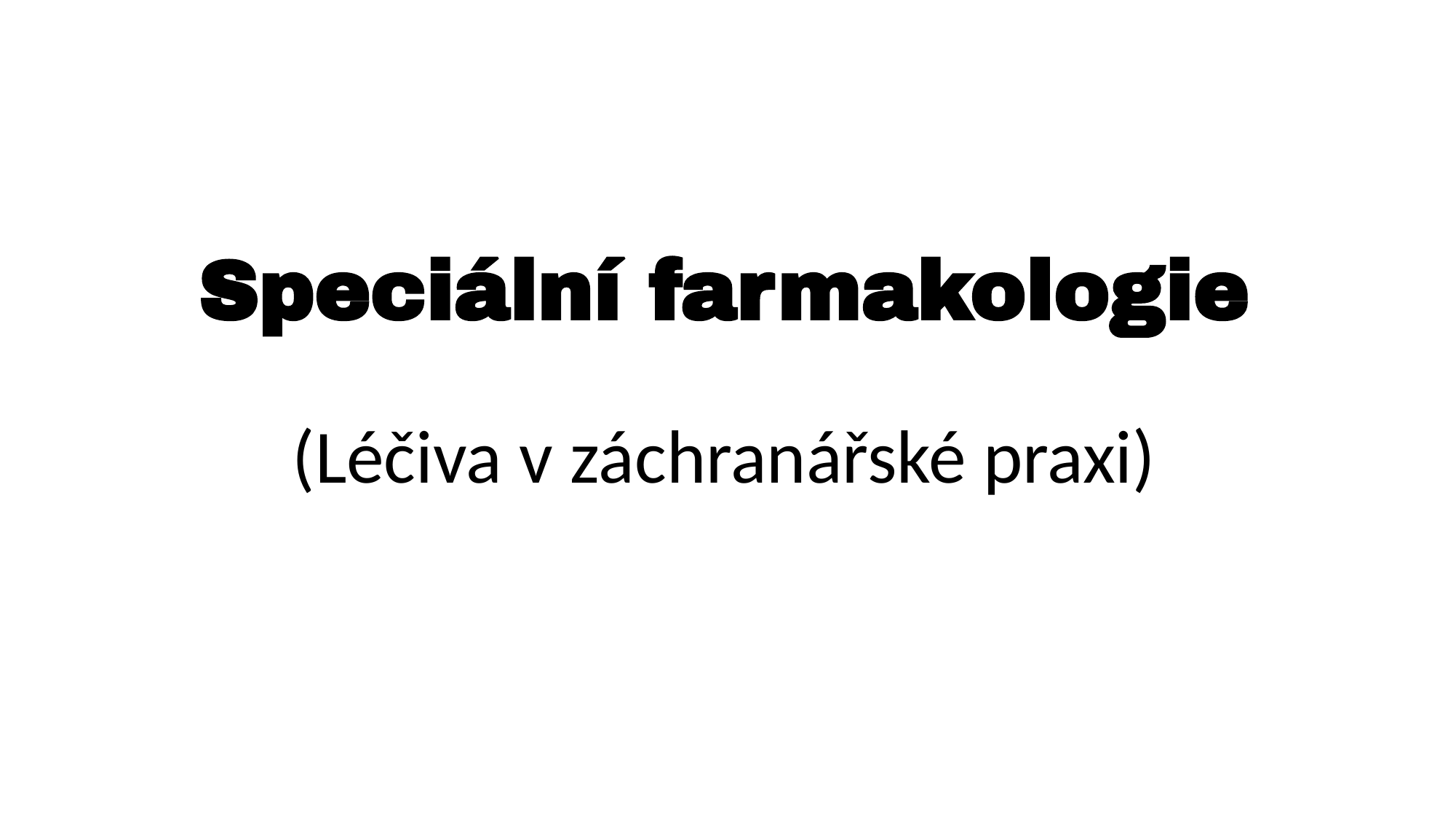

# Speciální farmakologie (Léčiva v záchranářské praxi)